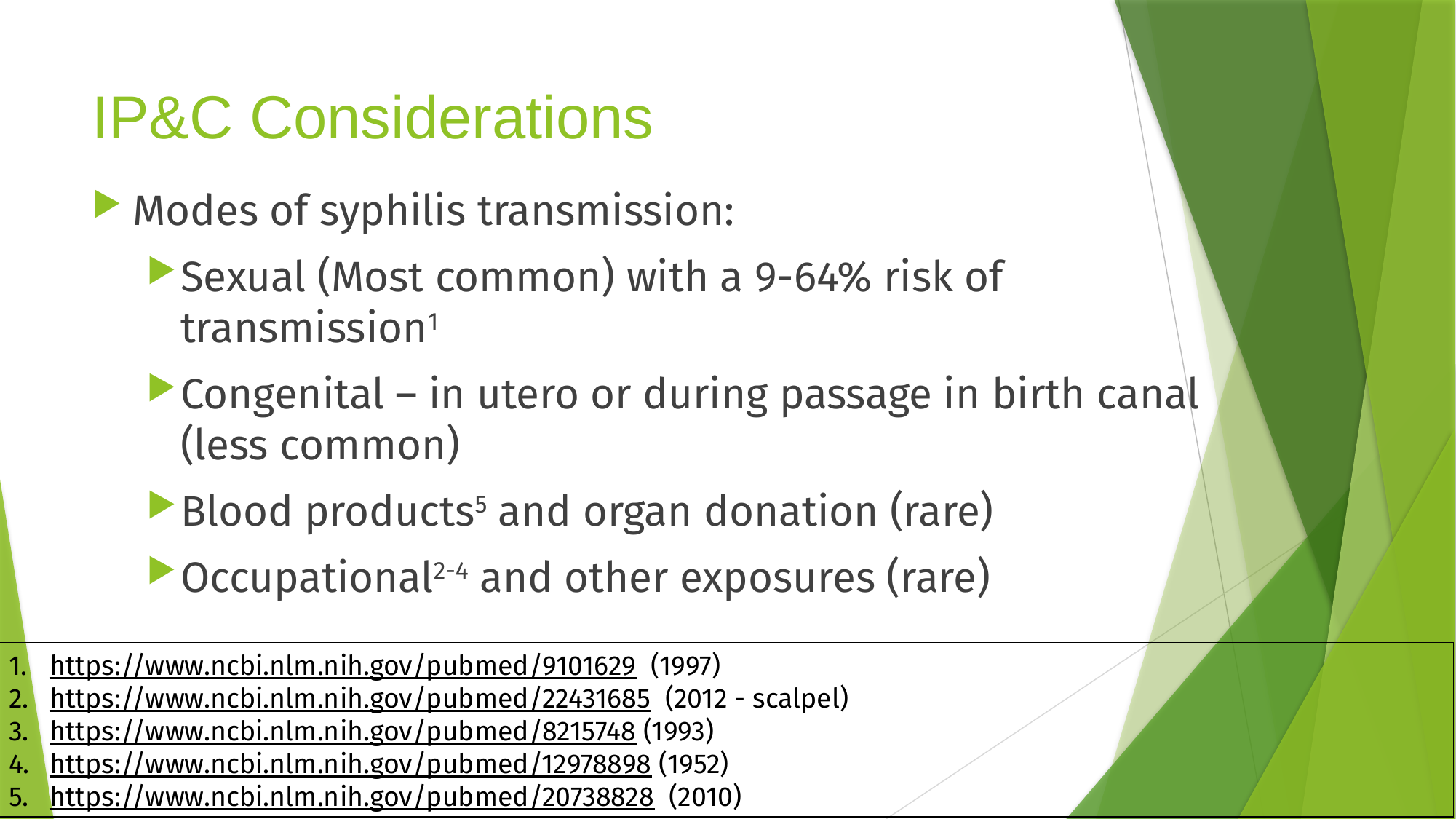

# IP&C Considerations
Modes of syphilis transmission:
Sexual (Most common) with a 9-64% risk of transmission1
Congenital – in utero or during passage in birth canal (less common)
Blood products5 and organ donation (rare)
Occupational2-4 and other exposures (rare)

https://www.ncbi.nlm.nih.gov/pubmed/9101629  (1997)
https://www.ncbi.nlm.nih.gov/pubmed/22431685  (2012 - scalpel)
https://www.ncbi.nlm.nih.gov/pubmed/8215748 (1993)
https://www.ncbi.nlm.nih.gov/pubmed/12978898 (1952)
https://www.ncbi.nlm.nih.gov/pubmed/20738828  (2010)